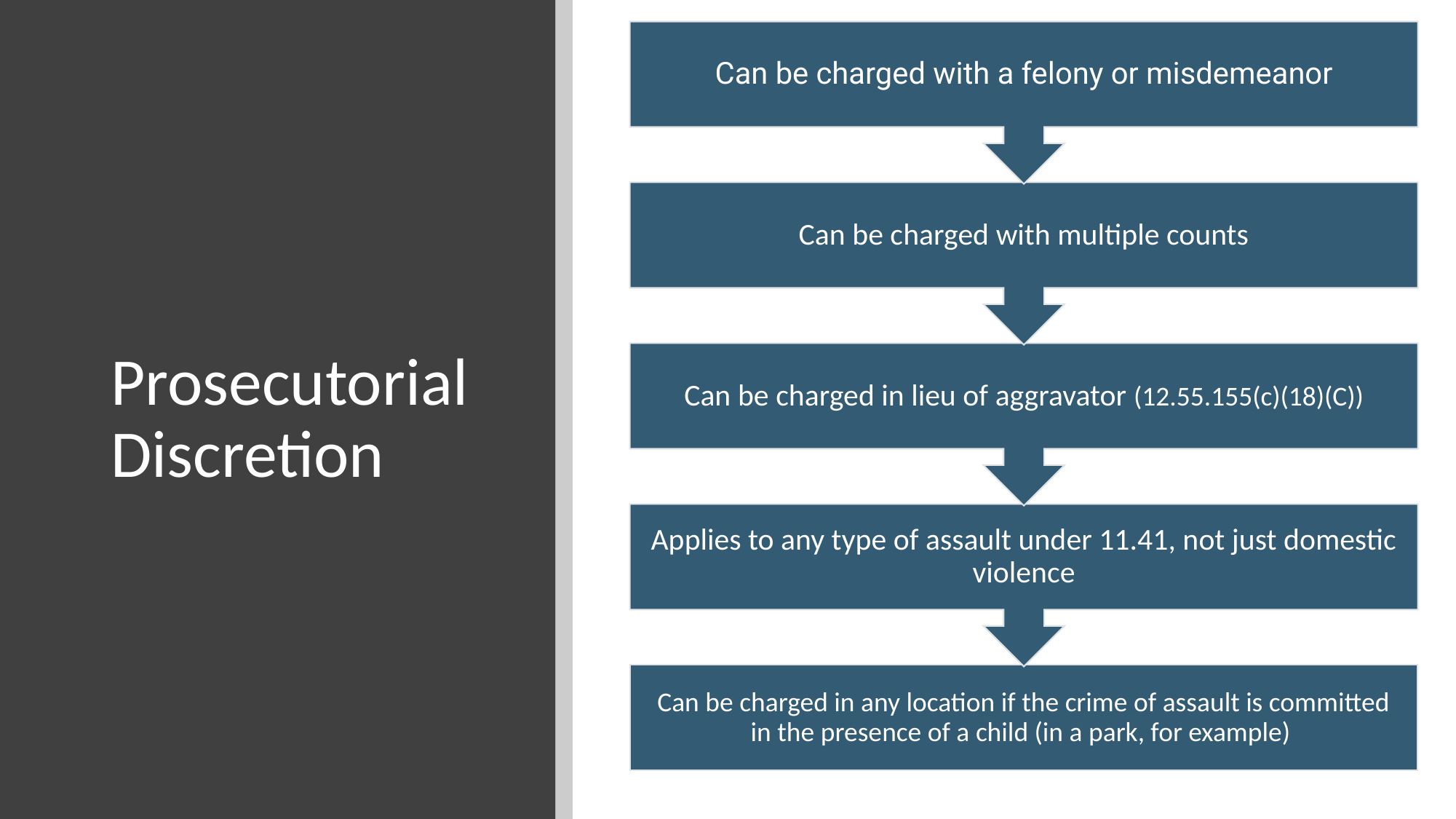

Can be charged in any location if the crime of assault is committed in the presence of a child (in a park, for example)
Applies to any type of assault under 11.41, not just domestic violence
Can be charged in lieu of aggravator (12.55.155(c)(18)(C))
Can be charged with multiple counts
Can be charged with a felony or misdemeanor
# Prosecutorial Discretion